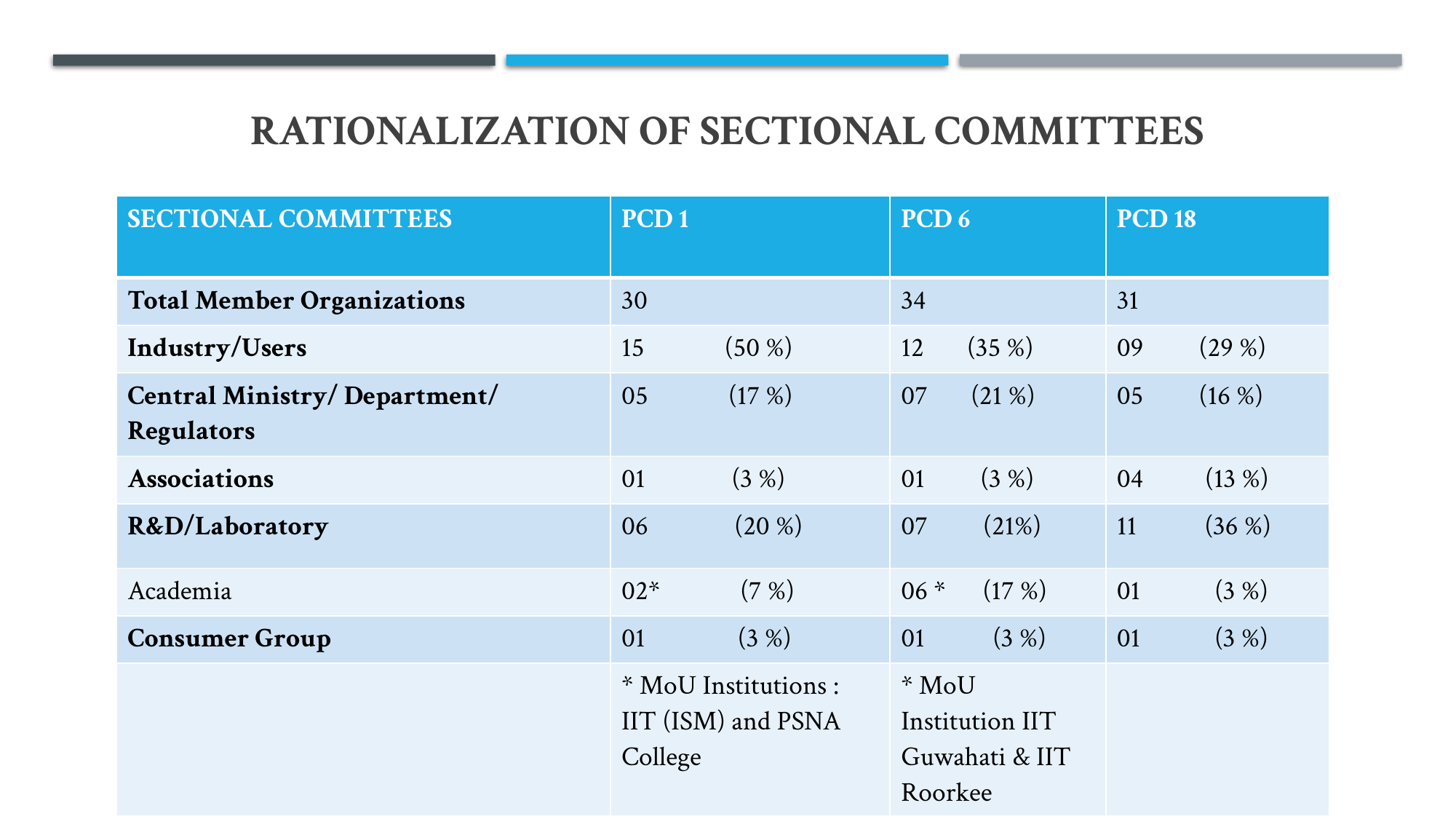

# RATIONALIZATION OF SECTIONAL COMMITTEES
| SECTIONAL COMMITTEES | PCD 1 | PCD 6 | PCD 18 |
| --- | --- | --- | --- |
| Total Member Organizations | 30 | 34 | 31 |
| Industry/Users | 15 (50 %) | 12 (35 %) | 09 (29 %) |
| Central Ministry/ Department/ Regulators | 05 (17 %) | 07 (21 %) | 05 (16 %) |
| Associations | 01 (3 %) | 01 (3 %) | 04 (13 %) |
| R&D/Laboratory | 06 (20 %) | 07 (21%) | 11 (36 %) |
| Academia | 02\* (7 %) | 06 \* (17 %) | 01 (3 %) |
| Consumer Group | 01 (3 %) | 01 (3 %) | 01 (3 %) |
|  | \* MoU Institutions : IIT (ISM) and PSNA College | \* MoU Institution IIT Guwahati & IIT Roorkee |  |